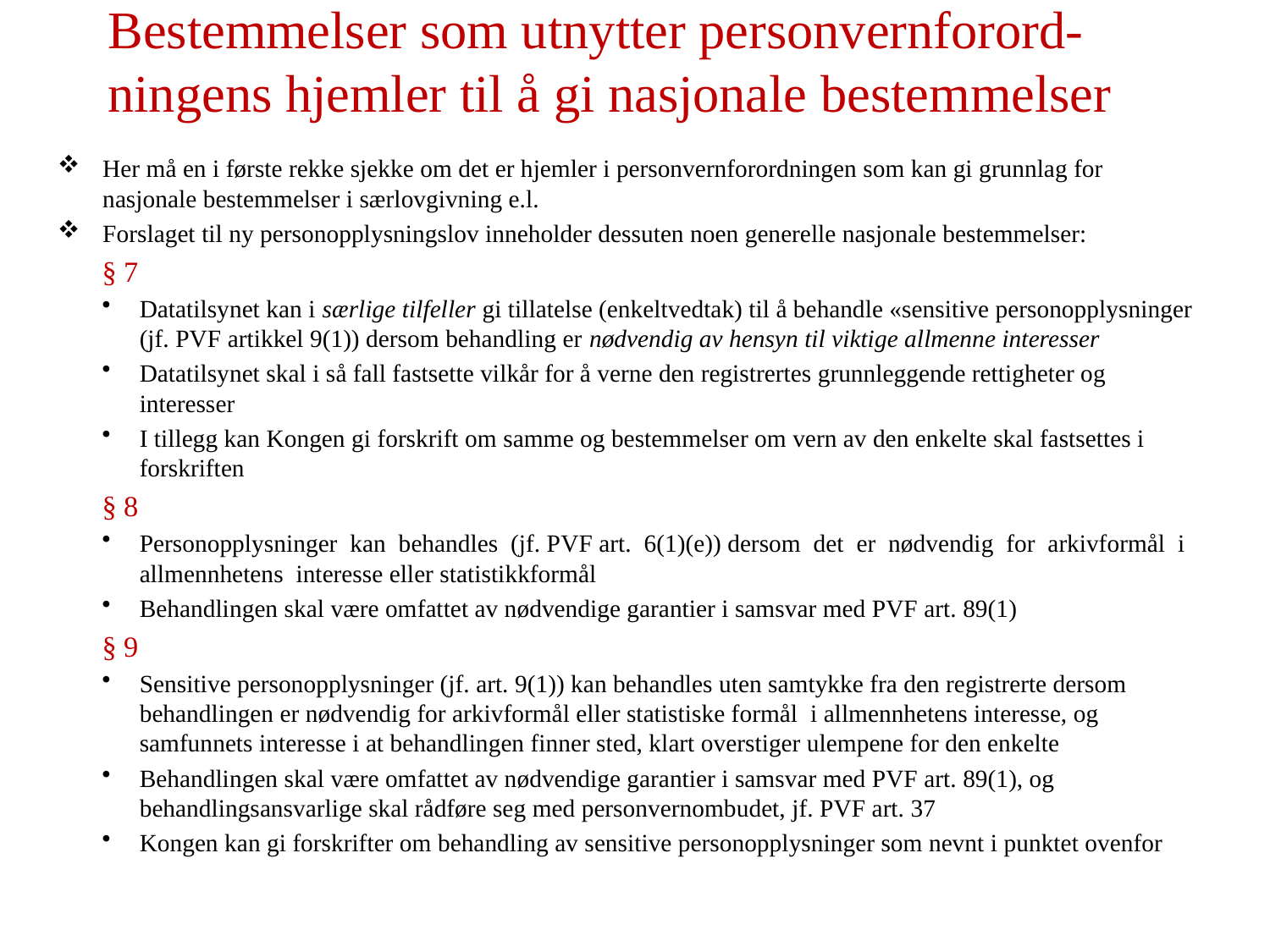

# Bestemmelser som utnytter personvernforord-ningens hjemler til å gi nasjonale bestemmelser
Her må en i første rekke sjekke om det er hjemler i personvernforordningen som kan gi grunnlag for nasjonale bestemmelser i særlovgivning e.l.
Forslaget til ny personopplysningslov inneholder dessuten noen generelle nasjonale bestemmelser:
§ 7
Datatilsynet kan i særlige tilfeller gi tillatelse (enkeltvedtak) til å behandle «sensitive personopplysninger (jf. PVF artikkel 9(1)) dersom behandling er nødvendig av hensyn til viktige allmenne interesser
Datatilsynet skal i så fall fastsette vilkår for å verne den registrertes grunnleggende rettigheter og interesser
I tillegg kan Kongen gi forskrift om samme og bestemmelser om vern av den enkelte skal fastsettes i forskriften
§ 8
Personopplysninger  kan  behandles  (jf. PVF art.  6(1)(e)) dersom  det  er  nødvendig  for  arkivformål  i  allmennhetens  interesse eller statistikkformål
Behandlingen skal være omfattet av nødvendige garantier i samsvar med PVF art. 89(1)
§ 9
Sensitive personopplysninger (jf. art. 9(1)) kan behandles uten samtykke fra den registrerte dersom behandlingen er nødvendig for arkivformål eller statistiske formål  i allmennhetens interesse, og samfunnets interesse i at behandlingen finner sted, klart overstiger ulempene for den enkelte
Behandlingen skal være omfattet av nødvendige garantier i samsvar med PVF art. 89(1), og behandlingsansvarlige skal rådføre seg med personvernombudet, jf. PVF art. 37
Kongen kan gi forskrifter om behandling av sensitive personopplysninger som nevnt i punktet ovenfor